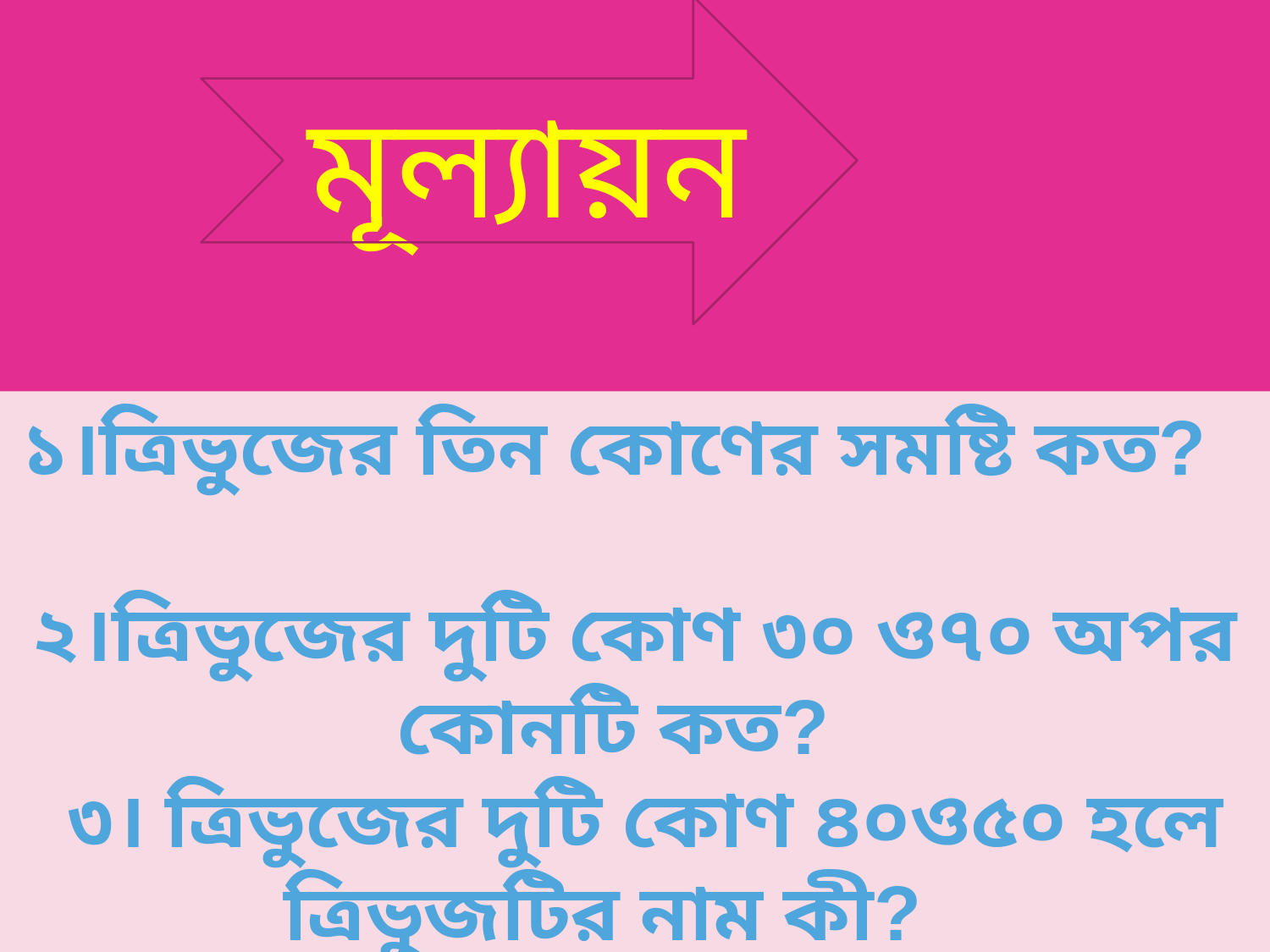

মূল্যায়ন
১।ত্রিভুজের তিন কোণের সমষ্টি কত?
২।ত্রিভুজের দুটি কোণ ৩০ ও৭০ অপর কোনটি কত?
 ৩। ত্রিভুজের দুটি কোণ ৪০ও৫০ হলে ত্রিভুজটির নাম কী?